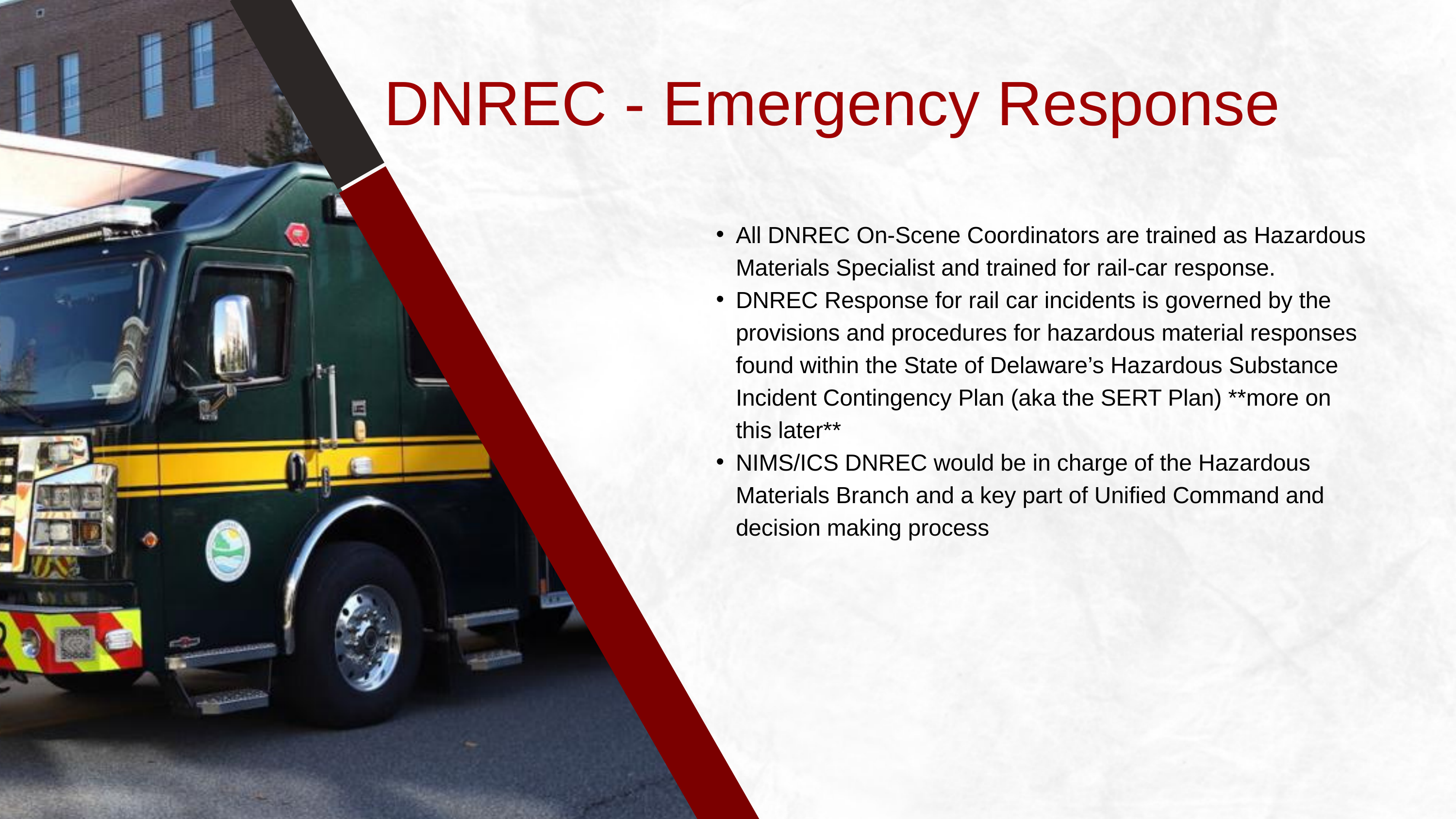

DNREC - Emergency Response

All DNREC On-Scene Coordinators are trained as Hazardous Materials Specialist and trained for rail-car response.
DNREC Response for rail car incidents is governed by the provisions and procedures for hazardous material responses found within the State of Delaware’s Hazardous Substance Incident Contingency Plan (aka the SERT Plan) **more on this later**
NIMS/ICS DNREC would be in charge of the Hazardous Materials Branch and a key part of Unified Command and decision making process